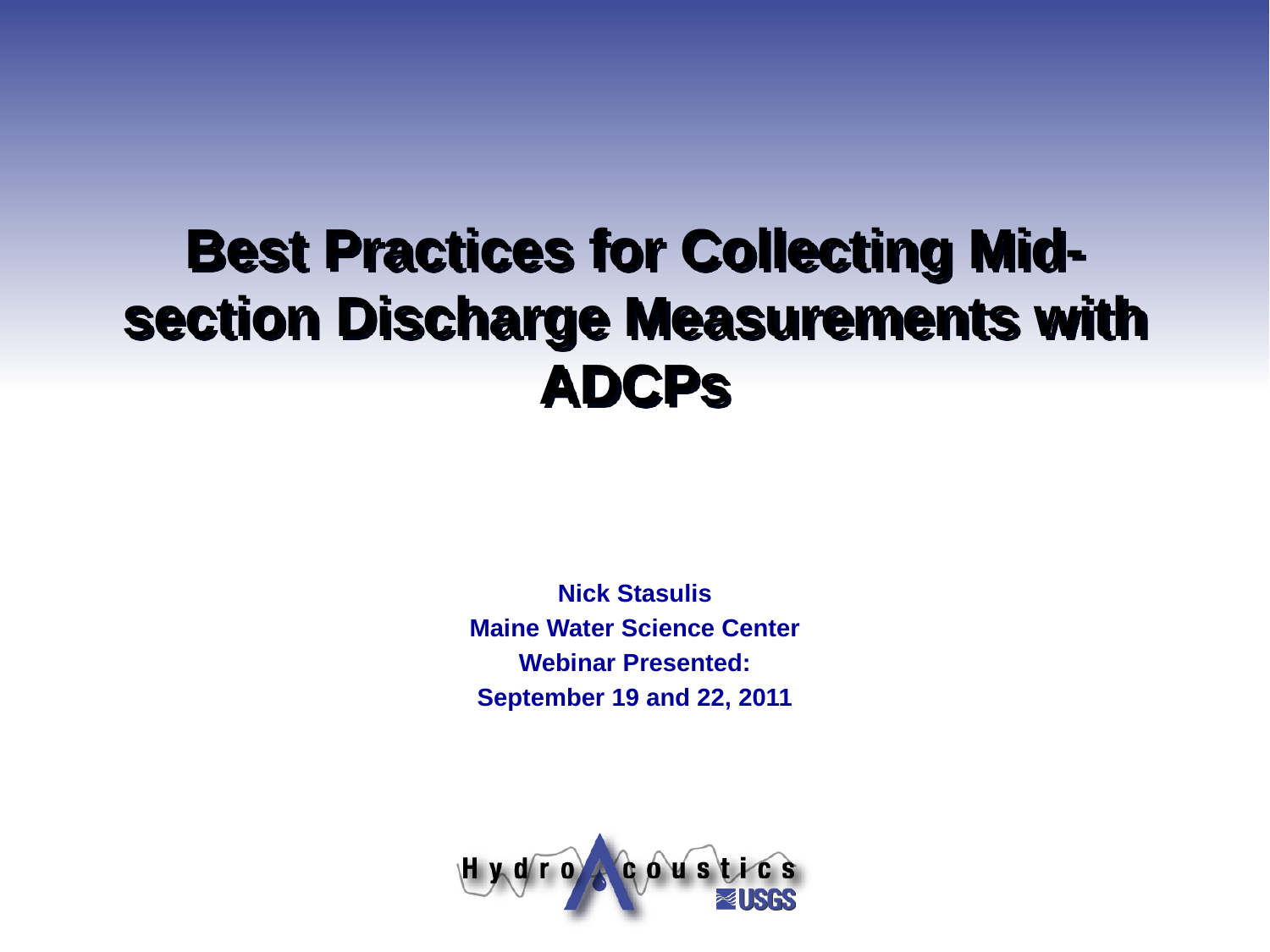

# Best Practices for Collecting Mid-section Discharge Measurements with ADCPs
Nick Stasulis
Maine Water Science Center
Webinar Presented:
September 19 and 22, 2011